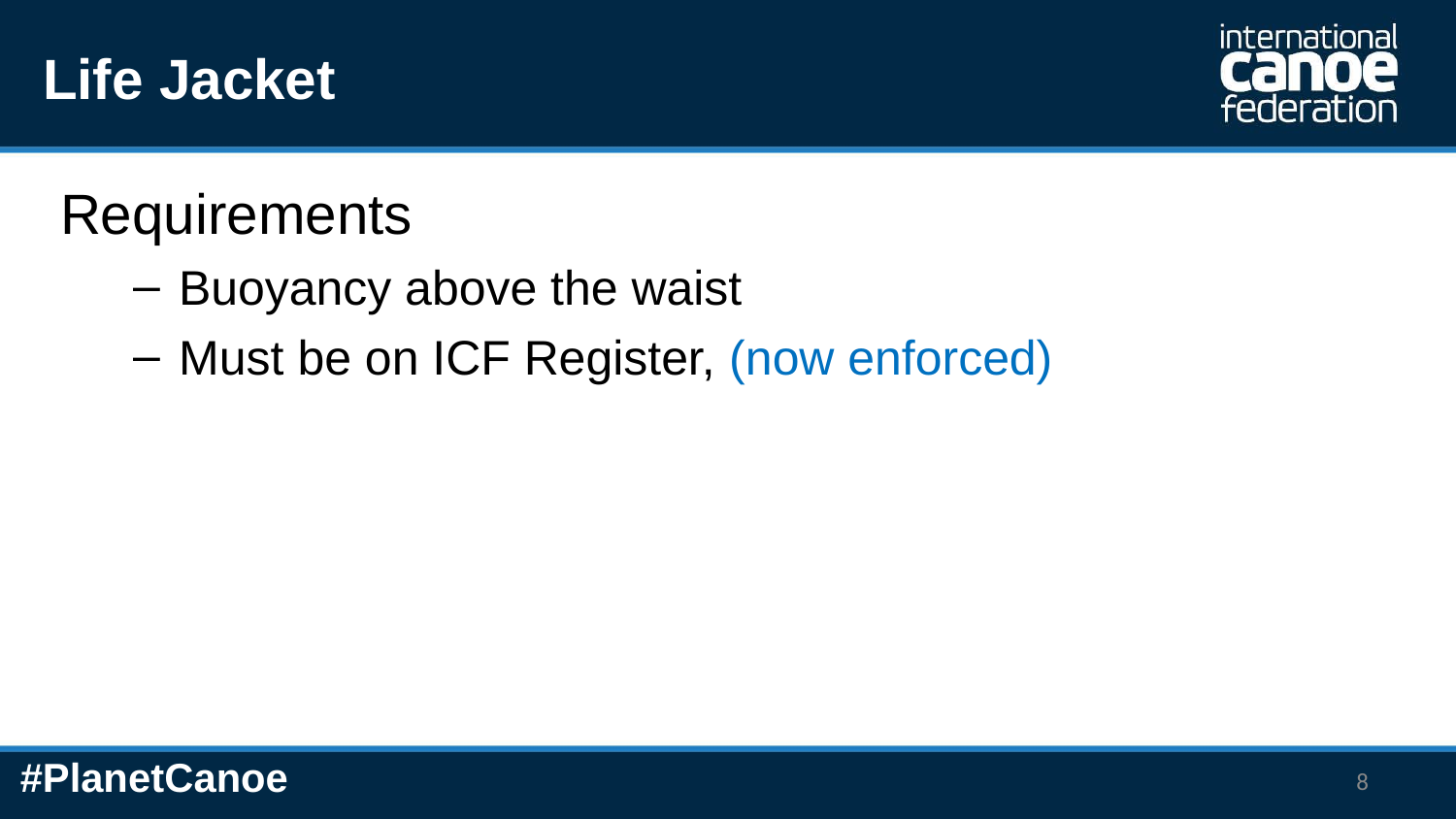

# Life Jacket
Requirements
Buoyancy above the waist
Must be on ICF Register, (now enforced)

8